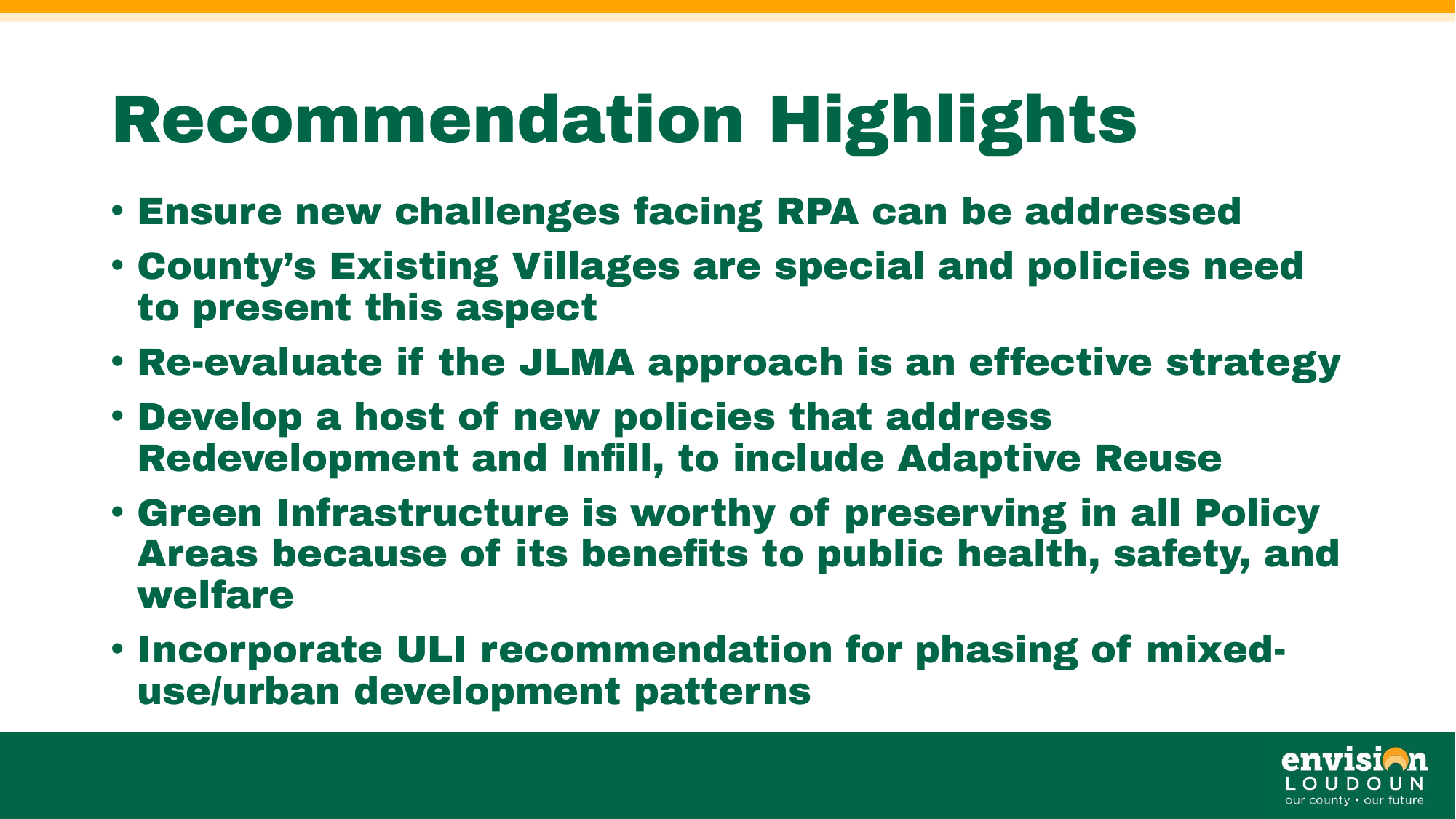

# Recommendation Highlights
Ensure new challenges facing RPA can be addressed
County’s Existing Villages are special and policies need to present this aspect
Re-evaluate if the JLMA approach is an effective strategy
Develop a host of new policies that address Redevelopment and Infill, to include Adaptive Reuse
Green Infrastructure is worthy of preserving in all Policy Areas because of its benefits to public health, safety, and welfare
Incorporate ULI recommendation for phasing of mixed-use/urban development patterns
27